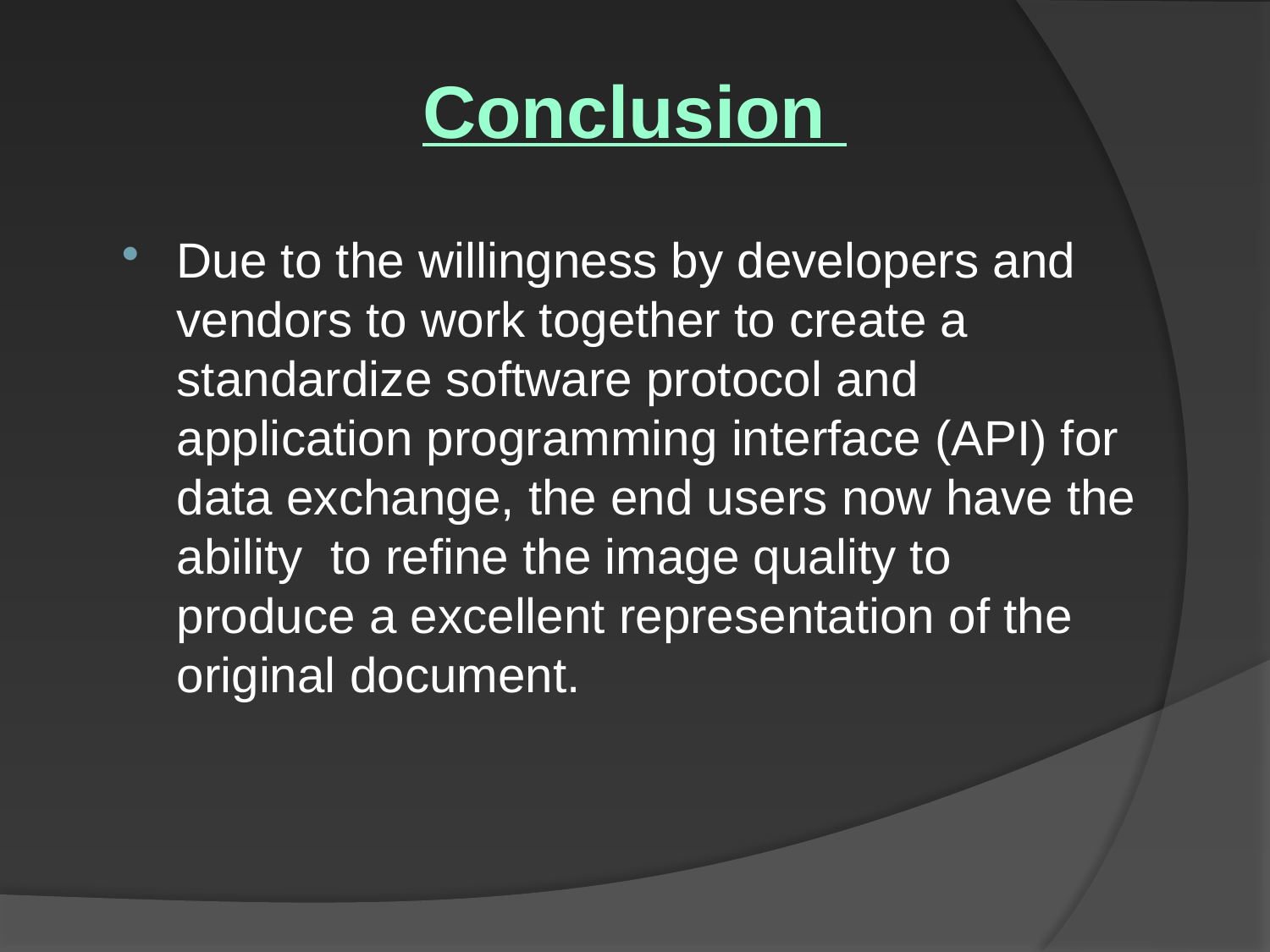

# Conclusion
Due to the willingness by developers and vendors to work together to create a standardize software protocol and application programming interface (API) for data exchange, the end users now have the ability  to refine the image quality to produce a excellent representation of the original document.